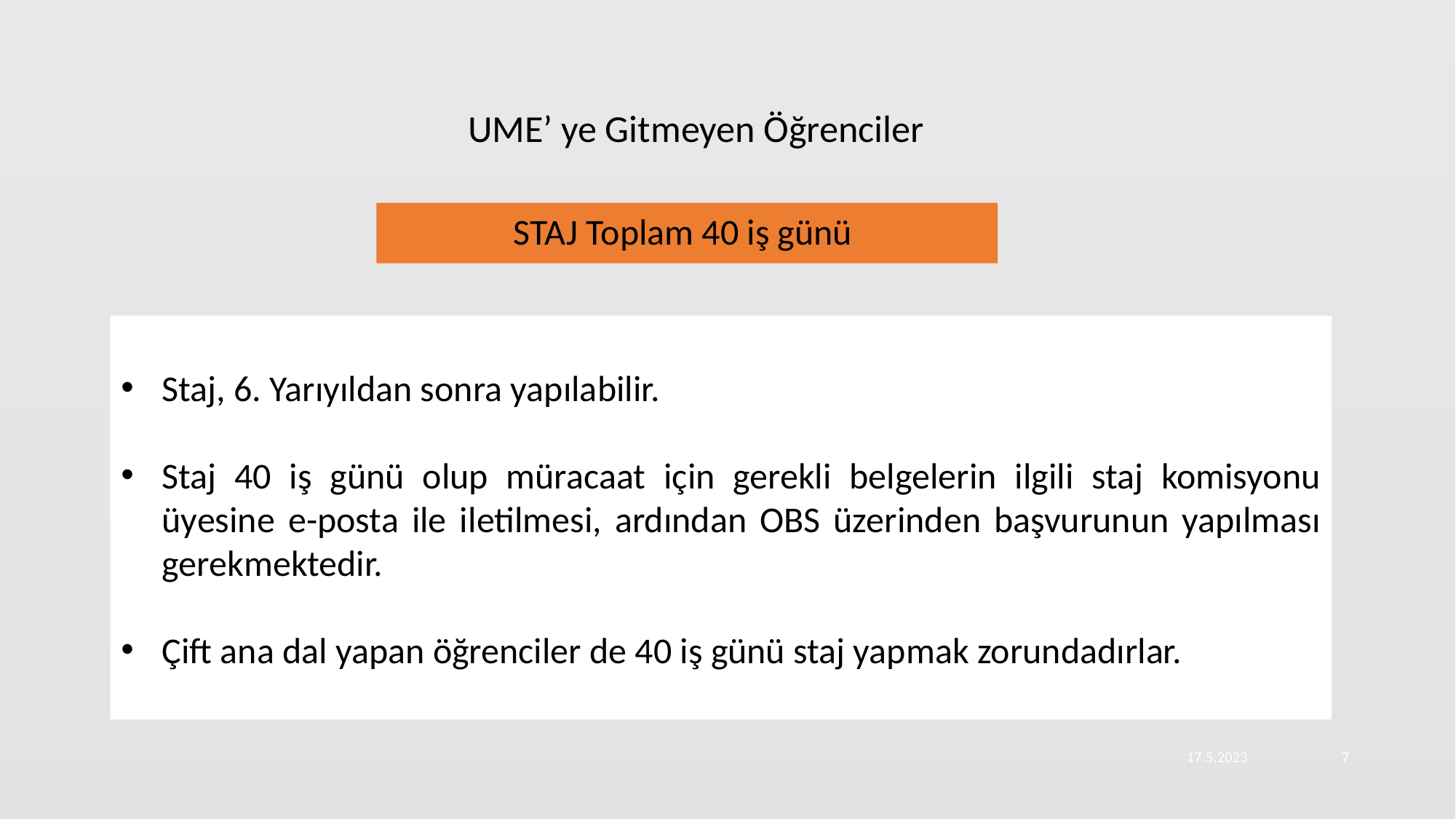

# UME’ ye Gitmeyen Öğrenciler
STAJ Toplam 40 iş günü

Staj, 6. Yarıyıldan sonra yapılabilir.

Staj 40 iş günü olup müracaat için gerekli belgelerin ilgili staj komisyonu üyesine e-posta ile iletilmesi, ardından OBS üzerinden başvurunun yapılması gerekmektedir.

Çift ana dal yapan öğrenciler de 40 iş günü staj yapmak zorundadırlar.

17.5.2023
7
İNŞAAT MÜHENDİSLİĞİ BÖLÜMÜ STAJ KOMİSYONU